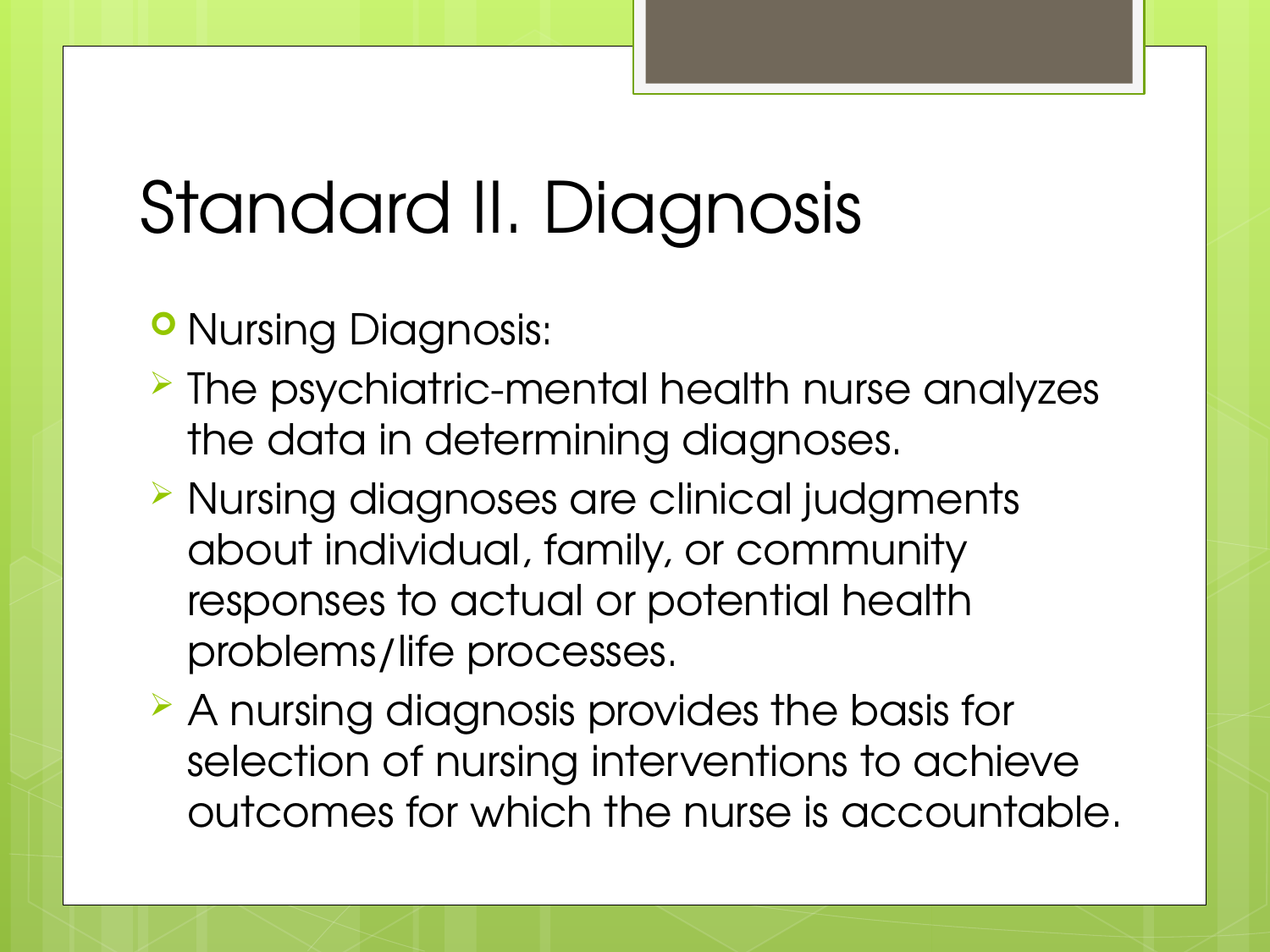

# Standard II. Diagnosis
Nursing Diagnosis:
The psychiatric-mental health nurse analyzes the data in determining diagnoses.
Nursing diagnoses are clinical judgments about individual, family, or community responses to actual or potential health problems/life processes.
A nursing diagnosis provides the basis for selection of nursing interventions to achieve outcomes for which the nurse is accountable.